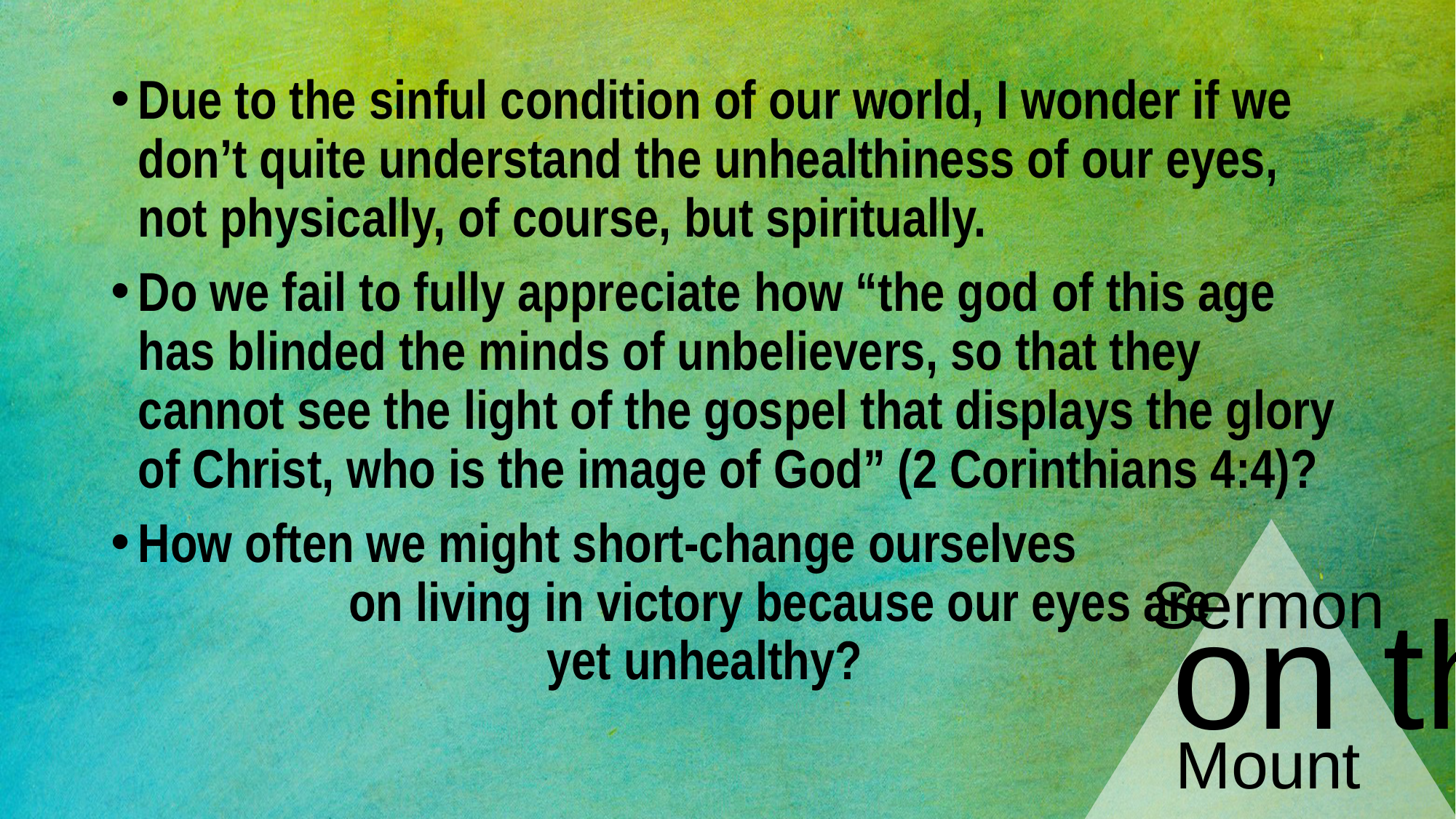

#
Due to the sinful condition of our world, I wonder if we don’t quite understand the unhealthiness of our eyes, not physically, of course, but spiritually.
Do we fail to fully appreciate how “the god of this age has blinded the minds of unbelievers, so that they cannot see the light of the gospel that displays the glory of Christ, who is the image of God” (2 Corinthians 4:4)?
How often we might short-change ourselves                                       on living in victory because our eyes are                                            yet unhealthy?